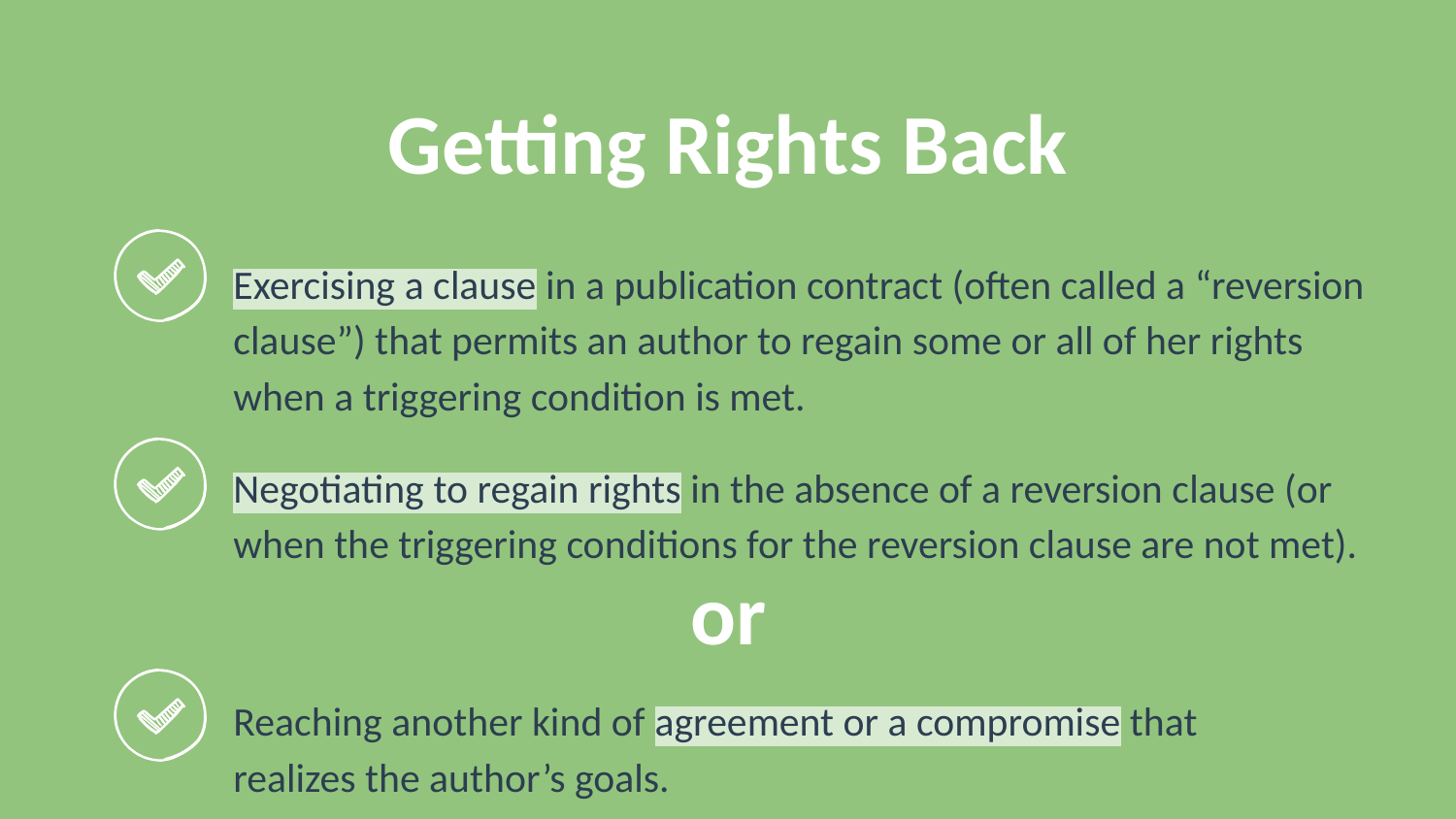

Getting Rights Back

Exercising a clause in a publication contract (often called a “reversion clause”) that permits an author to regain some or all of her rights when a triggering condition is met.
Negotiating to regain rights in the absence of a reversion clause (or when the triggering conditions for the reversion clause are not met).

or

Reaching another kind of agreement or a compromise that realizes the author’s goals.